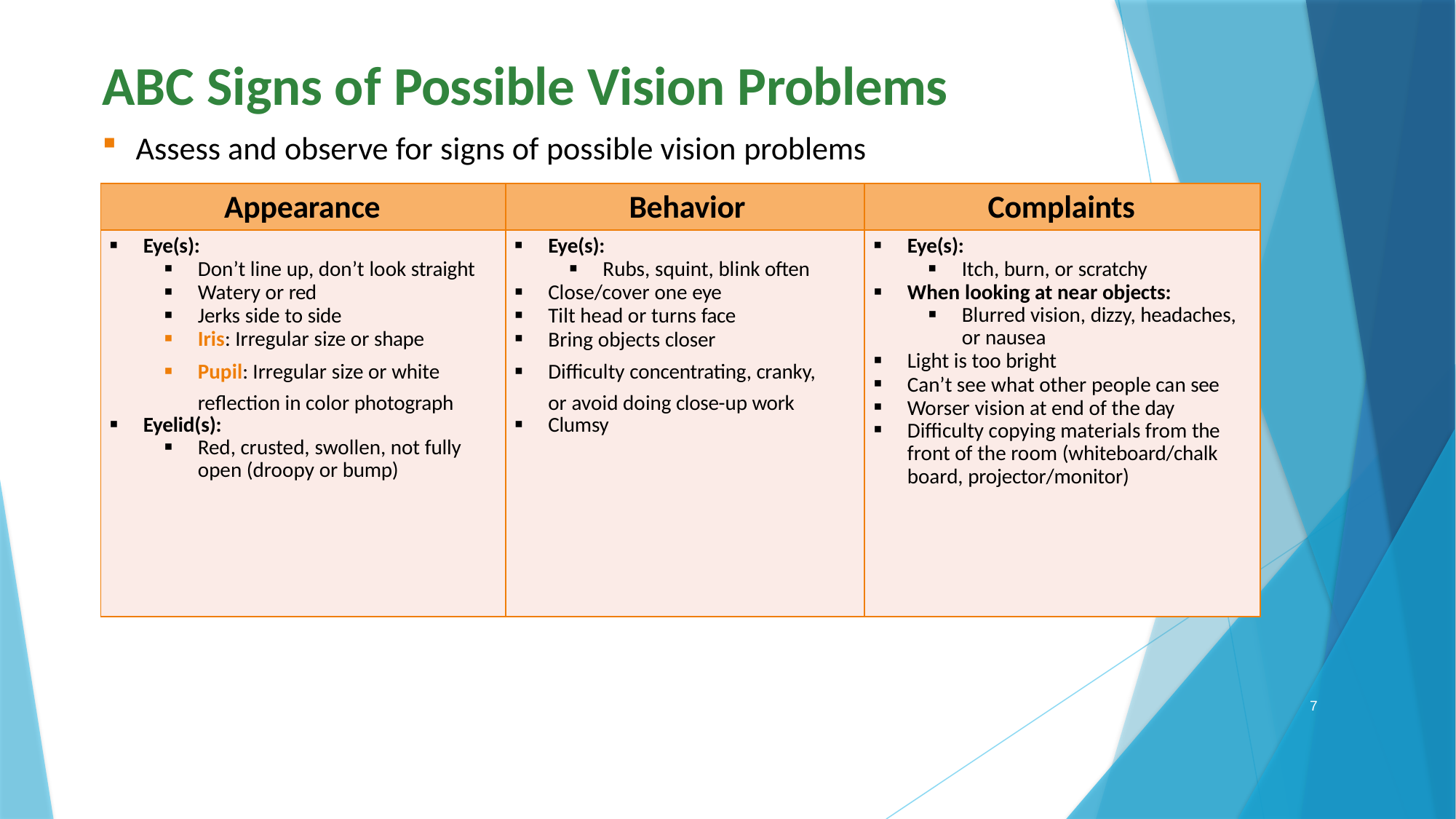

# ABC Signs of Possible Vision Problems
Assess and observe for signs of possible vision problems
| Appearance | Behavior | Complaints |
| --- | --- | --- |
| Eye(s): Don’t line up, don’t look straight Watery or red Jerks side to side Iris: Irregular size or shape Pupil: Irregular size or white reflection in color photograph Eyelid(s): Red, crusted, swollen, not fully open (droopy or bump) | Eye(s): Rubs, squint, blink often Close/cover one eye Tilt head or turns face Bring objects closer Difficulty concentrating, cranky, or avoid doing close-up work Clumsy | Eye(s): Itch, burn, or scratchy When looking at near objects: Blurred vision, dizzy, headaches, or nausea Light is too bright Can’t see what other people can see Worser vision at end of the day Difficulty copying materials from the front of the room (whiteboard/chalk board, projector/monitor) |
7
2/15/2024
SCCPHD: CHDP PEDIATRIC VISION SCREENING